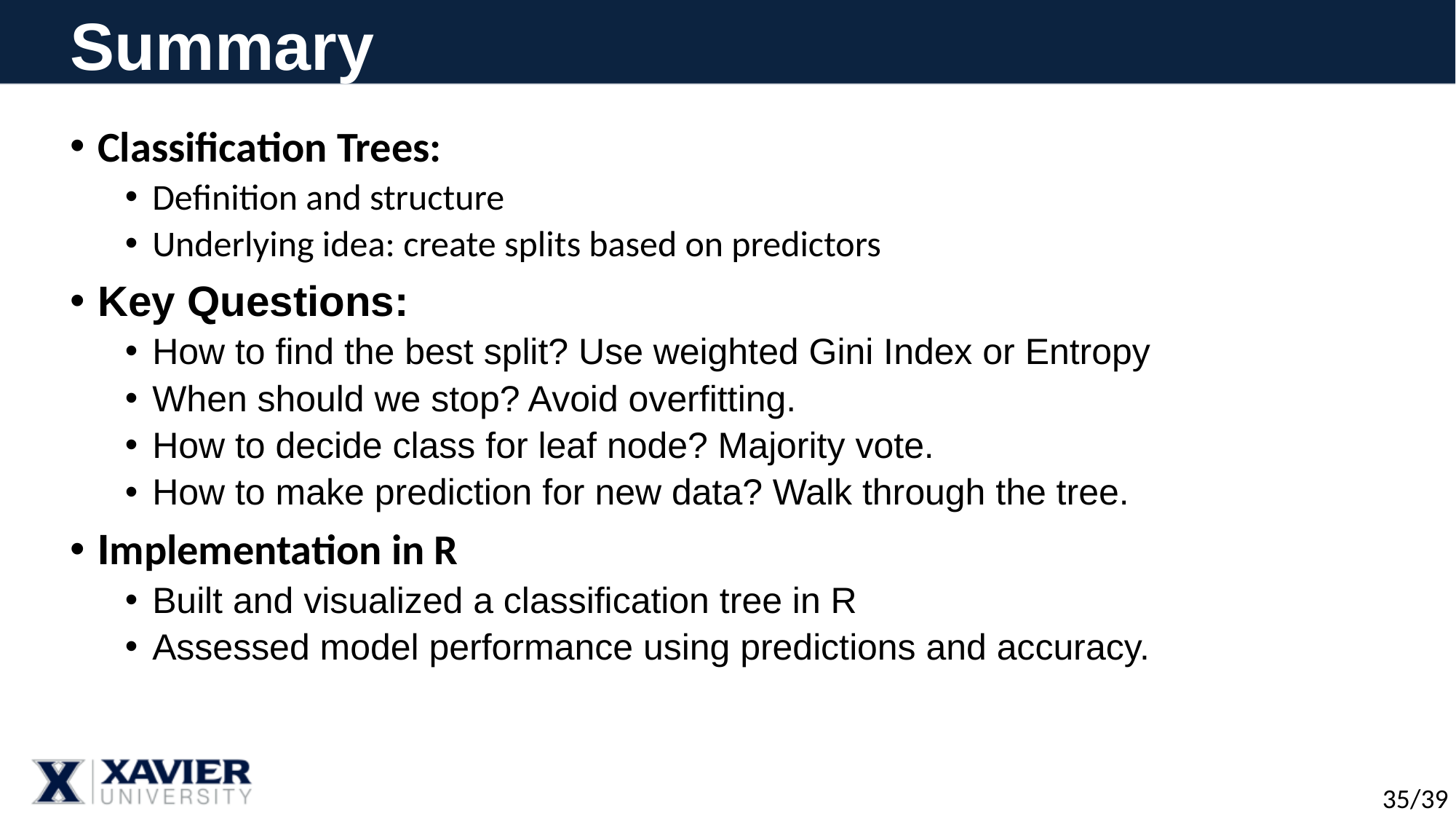

# Summary
Classification Trees:
Definition and structure
Underlying idea: create splits based on predictors
Key Questions:
How to find the best split? Use weighted Gini Index or Entropy
When should we stop? Avoid overfitting.
How to decide class for leaf node? Majority vote.
How to make prediction for new data? Walk through the tree.
Implementation in R
Built and visualized a classification tree in R
Assessed model performance using predictions and accuracy.

35/39